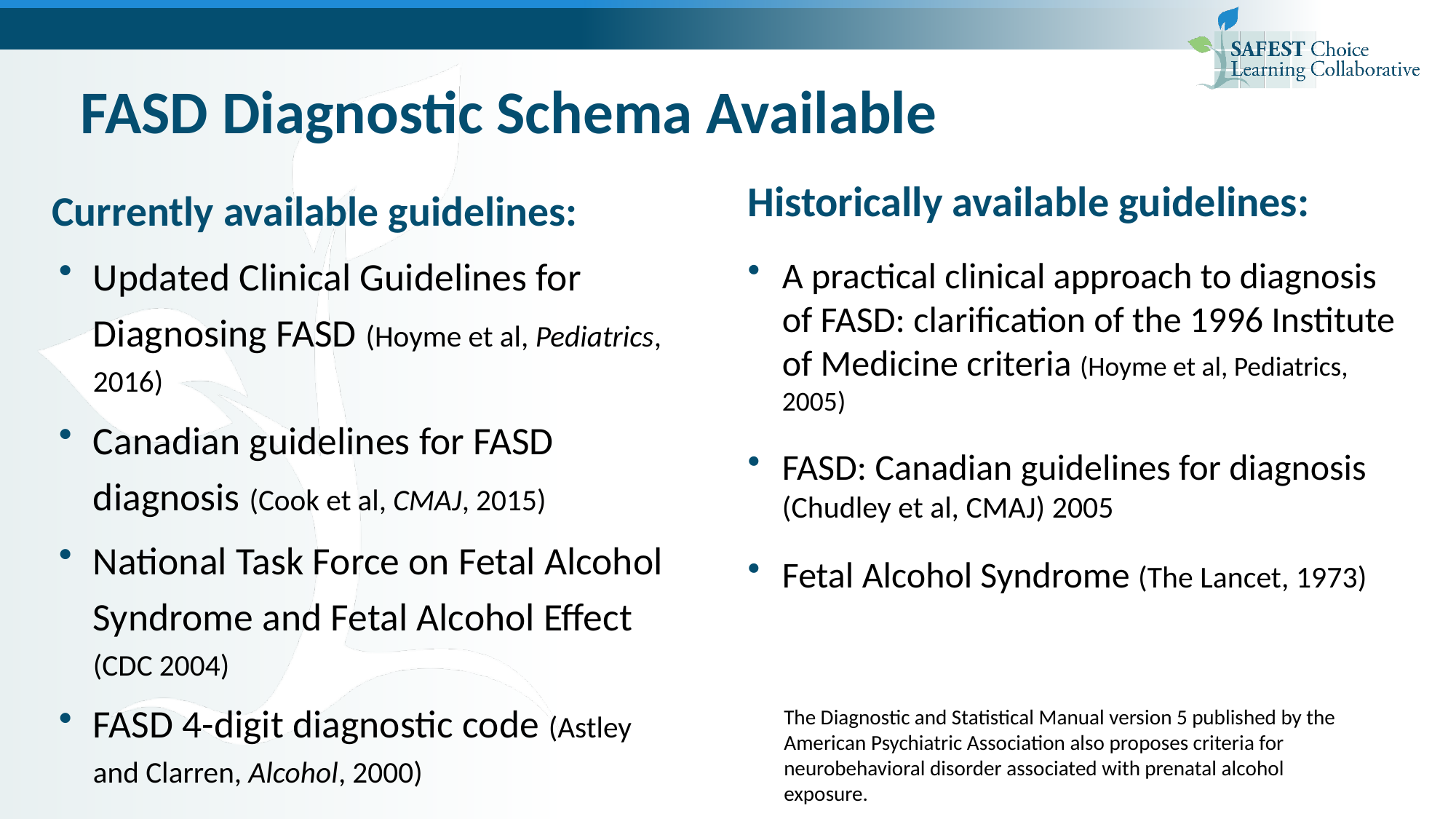

# FASD Diagnostic Schema Available
Currently available guidelines:
Updated Clinical Guidelines for Diagnosing FASD (Hoyme et al, Pediatrics, 2016)
Canadian guidelines for FASD diagnosis (Cook et al, CMAJ, 2015)
National Task Force on Fetal Alcohol Syndrome and Fetal Alcohol Effect (CDC 2004)
FASD 4-digit diagnostic code (Astley and Clarren, Alcohol, 2000)
Historically available guidelines:
A practical clinical approach to diagnosis of FASD: clarification of the 1996 Institute of Medicine criteria (Hoyme et al, Pediatrics, 2005)
FASD: Canadian guidelines for diagnosis (Chudley et al, CMAJ) 2005
Fetal Alcohol Syndrome (The Lancet, 1973)
The Diagnostic and Statistical Manual version 5 published by the American Psychiatric Association also proposes criteria for neurobehavioral disorder associated with prenatal alcohol exposure.